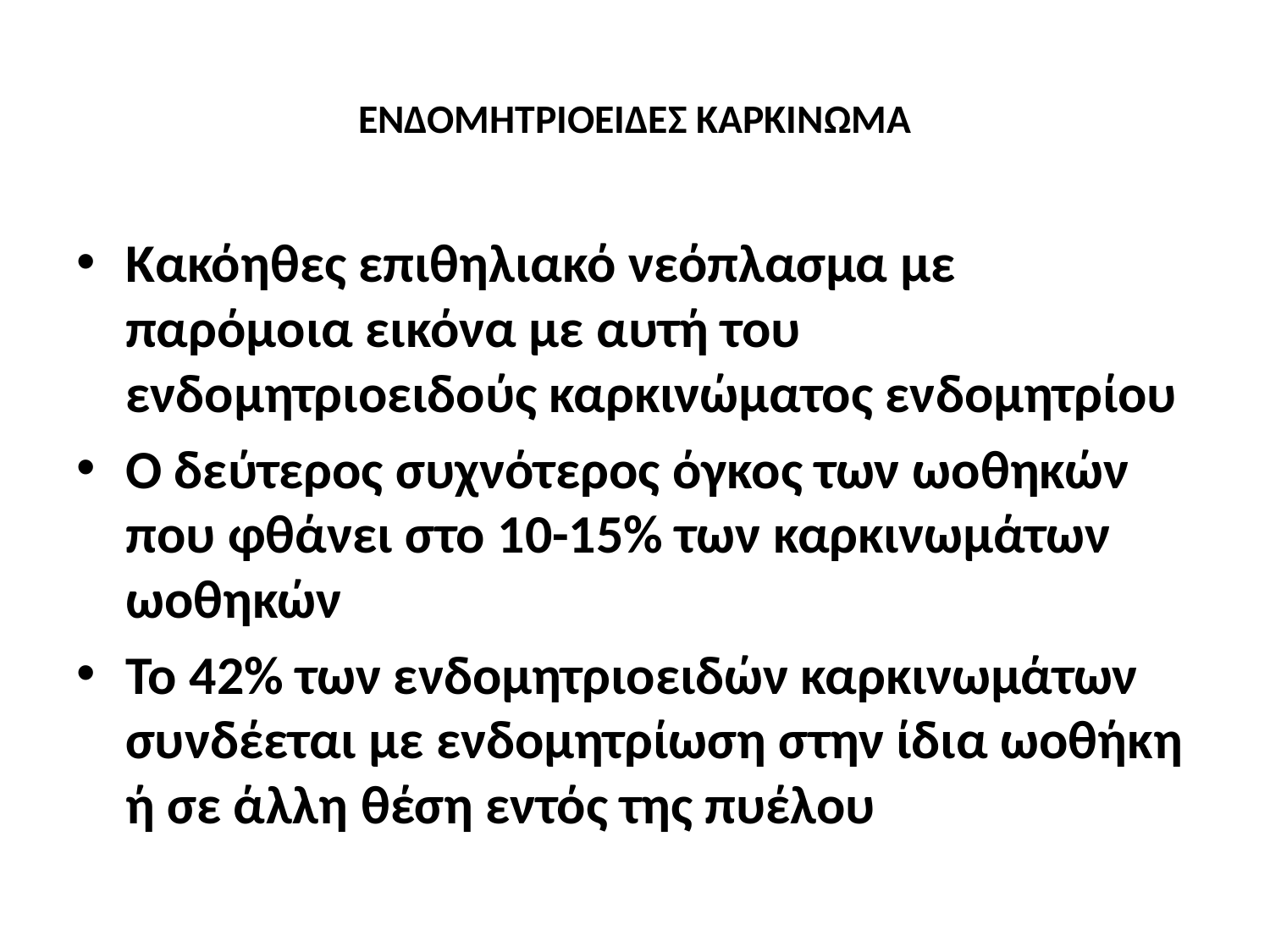

# ΕΝΔΟΜΗΤΡΙΟΕΙΔΕΣ ΚΑΡΚΙΝΩΜΑ
Κακόηθες επιθηλιακό νεόπλασμα με παρόμοια εικόνα με αυτή του ενδομητριοειδούς καρκινώματος ενδομητρίου
Ο δεύτερος συχνότερος όγκος των ωοθηκών που φθάνει στο 10-15% των καρκινωμάτων ωοθηκών
Το 42% των ενδομητριοειδών καρκινωμάτων συνδέεται με ενδομητρίωση στην ίδια ωοθήκη ή σε άλλη θέση εντός της πυέλου